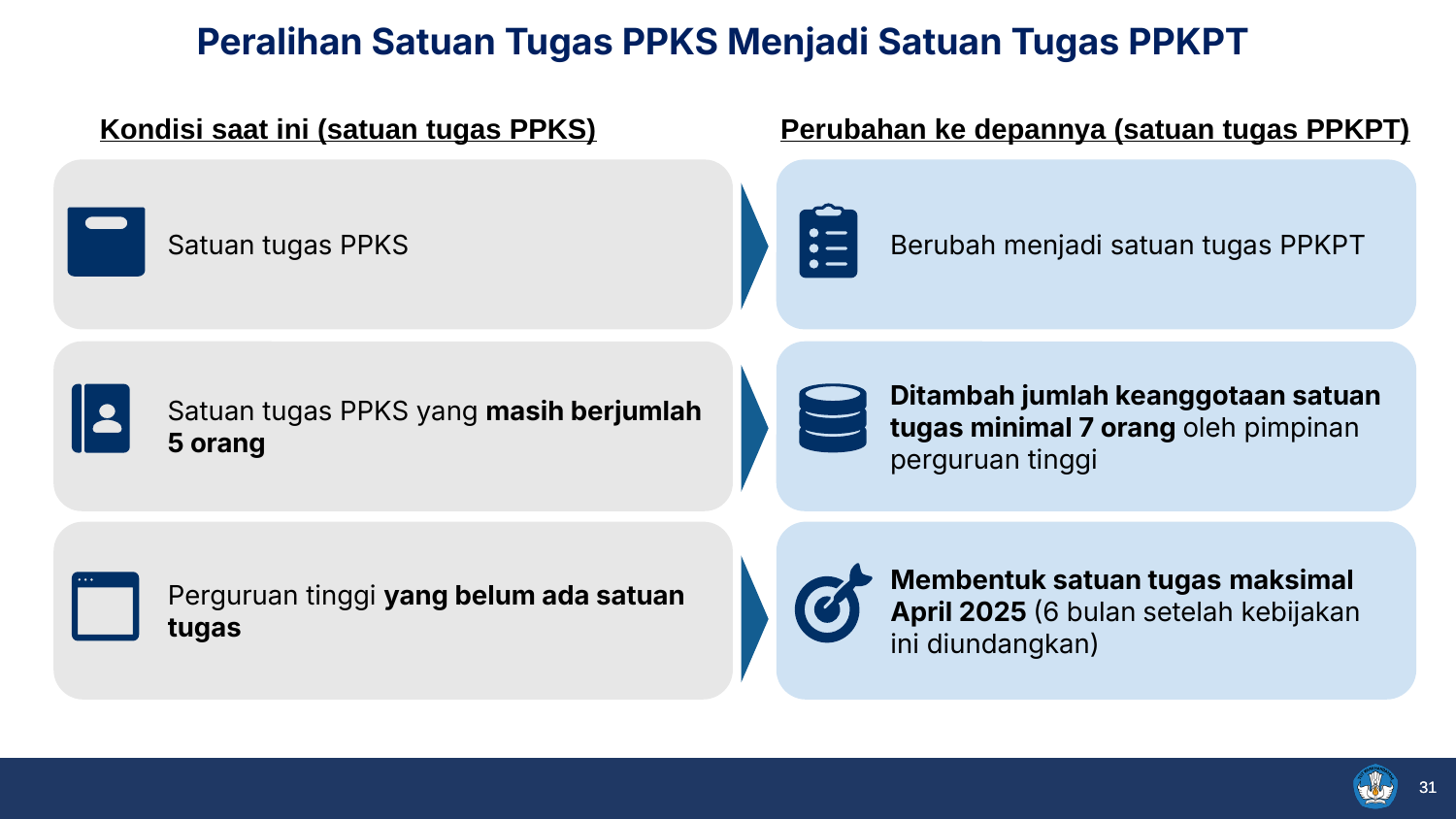

Peralihan Satuan Tugas PPKS Menjadi Satuan Tugas PPKPT
Kondisi saat ini (satuan tugas PPKS)
Perubahan ke depannya (satuan tugas PPKPT)
Satuan tugas PPKS
Berubah menjadi satuan tugas PPKPT

Satuan tugas PPKS yang masih berjumlah 5 orang
Ditambah jumlah keanggotaan satuan tugas minimal 7 orang oleh pimpinan perguruan tinggi

Perguruan tinggi yang belum ada satuan tugas
Membentuk satuan tugas maksimal April 2025 (6 bulan setelah kebijakan ini diundangkan)

31